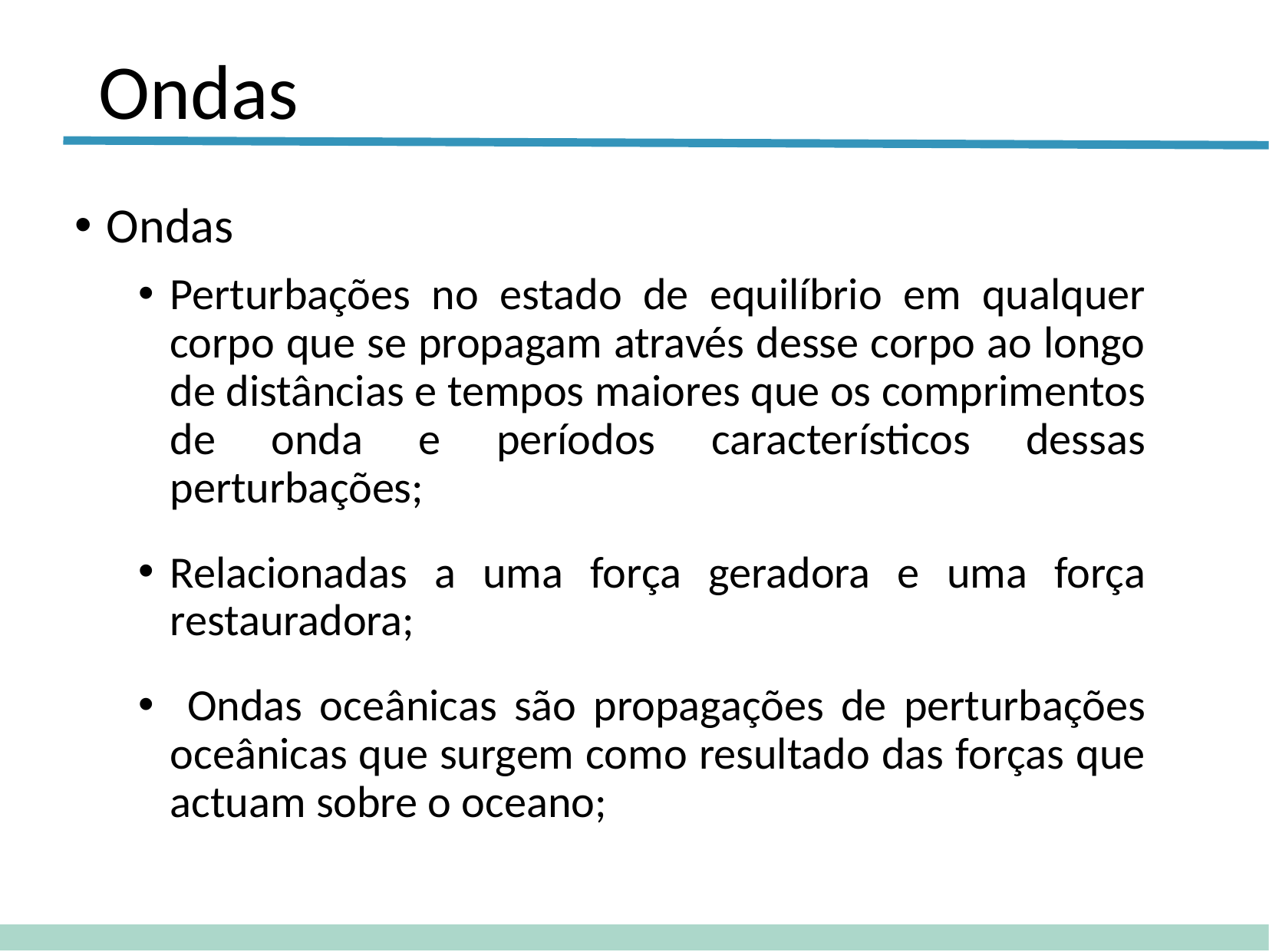

# Ondas
Ondas
Perturbações no estado de equilíbrio em qualquer corpo que se propagam através desse corpo ao longo de distâncias e tempos maiores que os comprimentos de onda e períodos característicos dessas perturbações;
Relacionadas a uma força geradora e uma força restauradora;
 Ondas oceânicas são propagações de perturbações oceânicas que surgem como resultado das forças que actuam sobre o oceano;